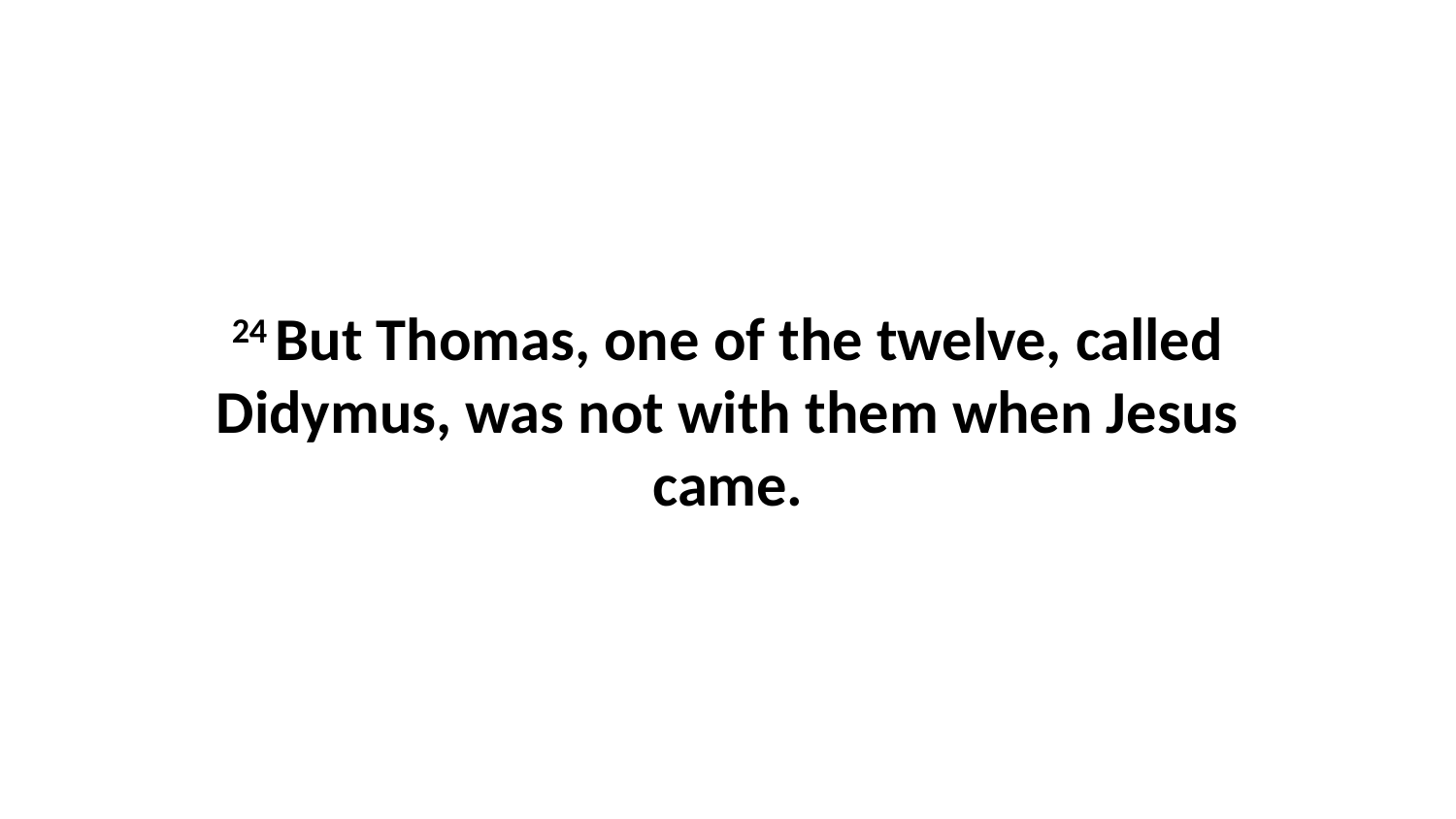

24 But Thomas, one of the twelve, called Didymus, was not with them when Jesus came.